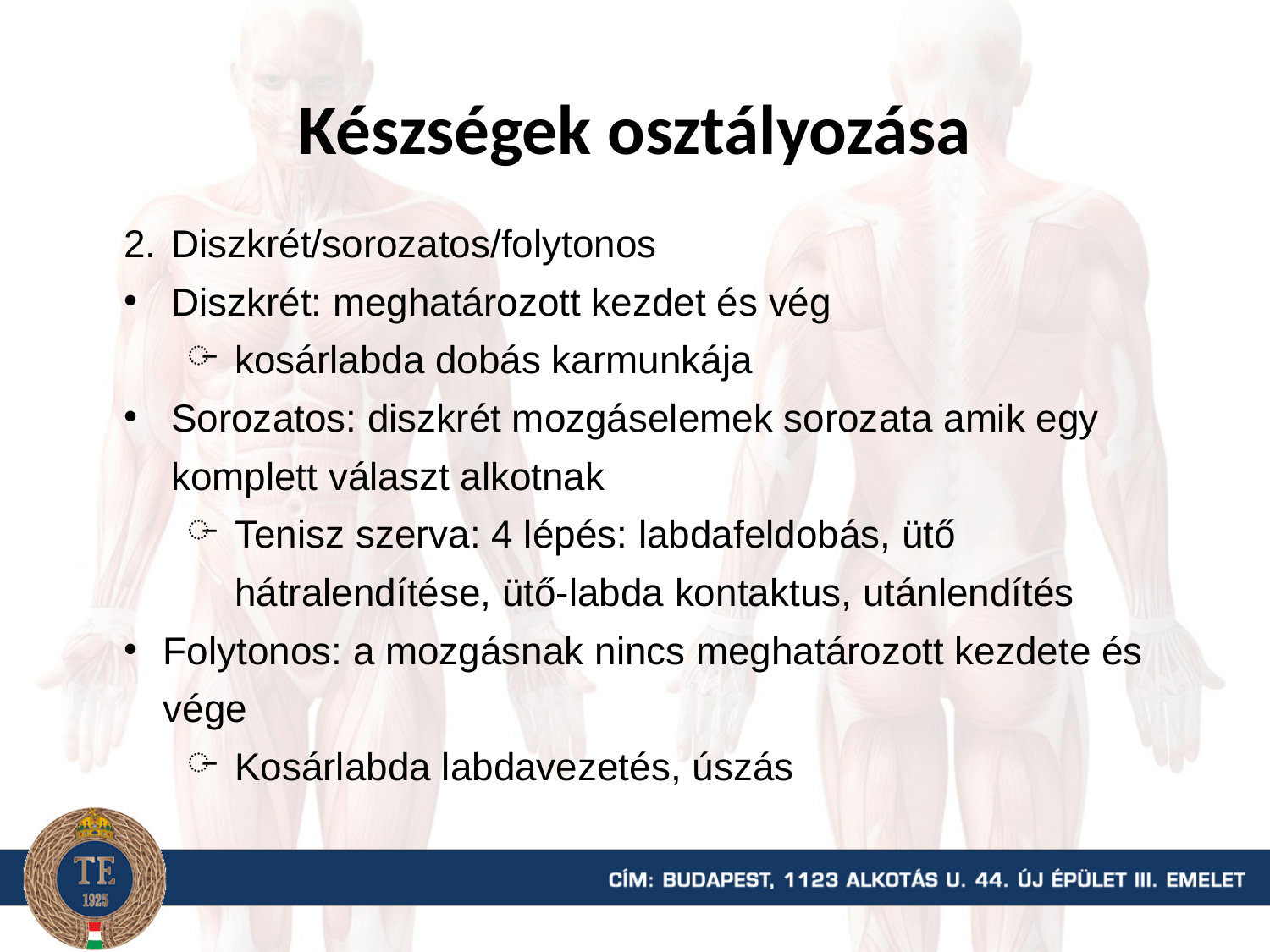

# Készségek osztályozása
Diszkrét/sorozatos/folytonos
Diszkrét: meghatározott kezdet és vég
kosárlabda dobás karmunkája
Sorozatos: diszkrét mozgáselemek sorozata amik egy komplett választ alkotnak
Tenisz szerva: 4 lépés: labdafeldobás, ütő hátralendítése, ütő-labda kontaktus, utánlendítés
Folytonos: a mozgásnak nincs meghatározott kezdete és vége
Kosárlabda labdavezetés, úszás